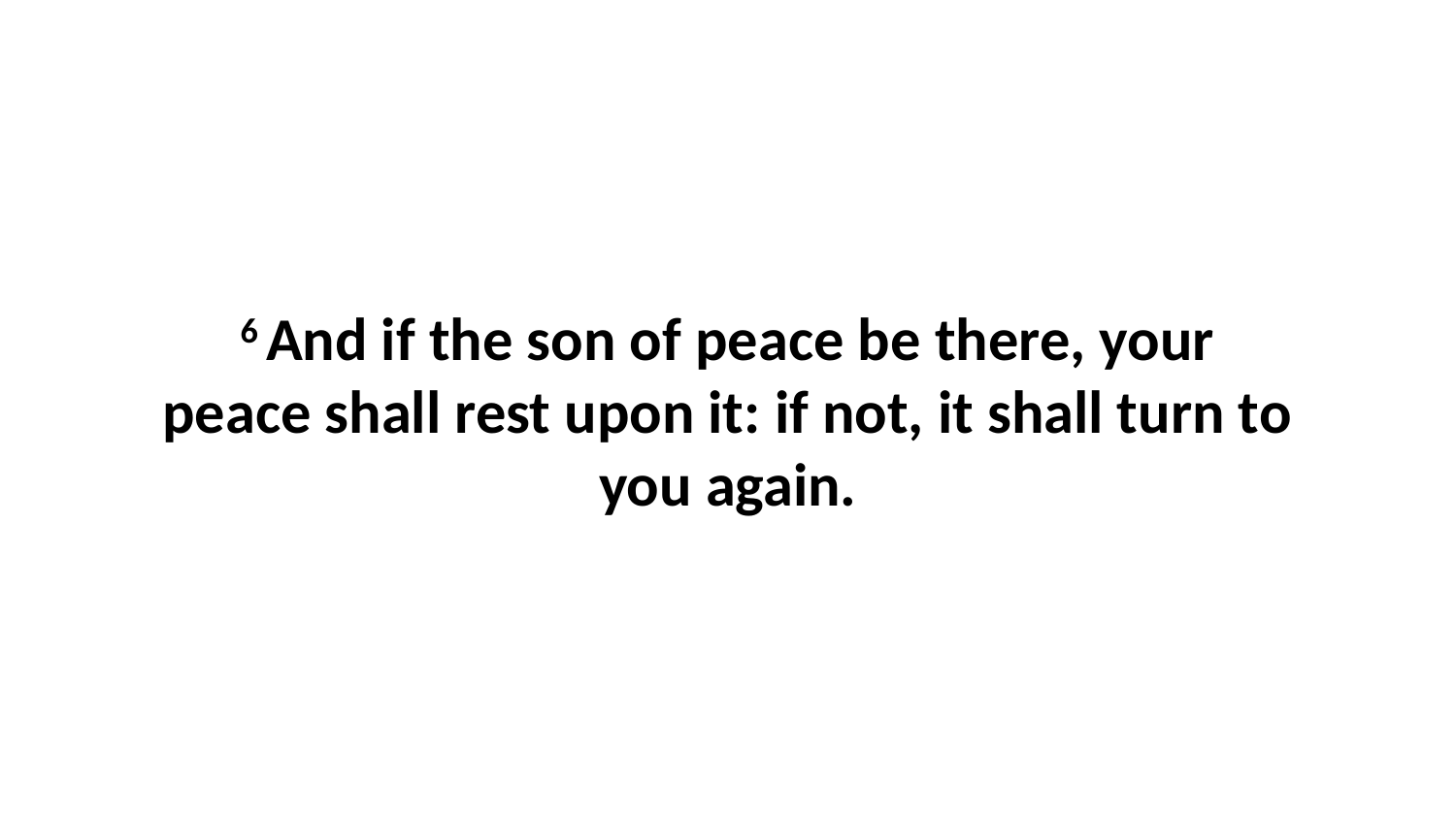

6 And if the son of peace be there, your peace shall rest upon it: if not, it shall turn to you again.